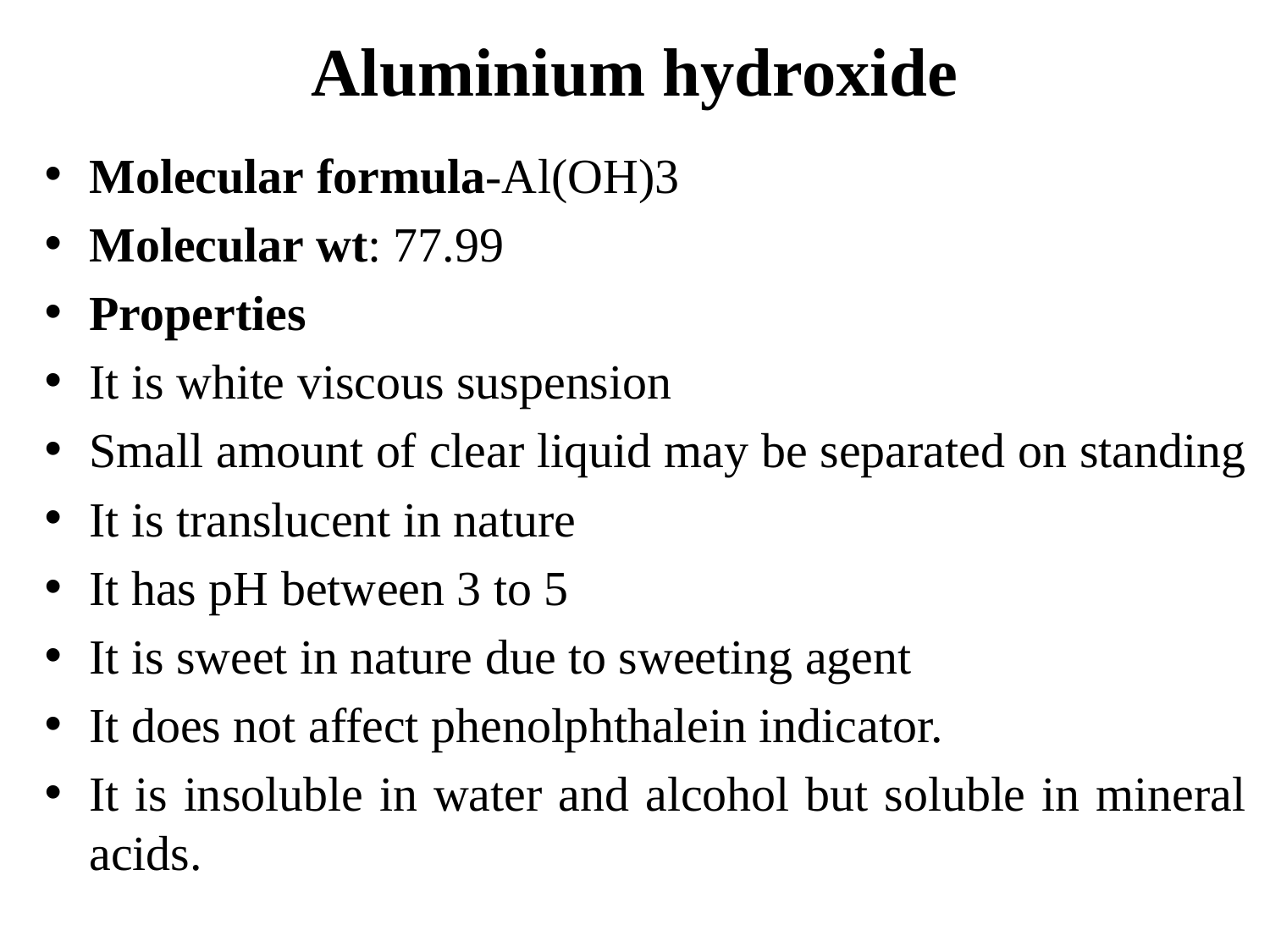

# Aluminium hydroxide
Molecular formula-Al(OH)3
Molecular wt: 77.99
Properties
It is white viscous suspension
Small amount of clear liquid may be separated on standing
It is translucent in nature
It has pH between 3 to 5
It is sweet in nature due to sweeting agent
It does not affect phenolphthalein indicator.
It is insoluble in water and alcohol but soluble in mineral acids.